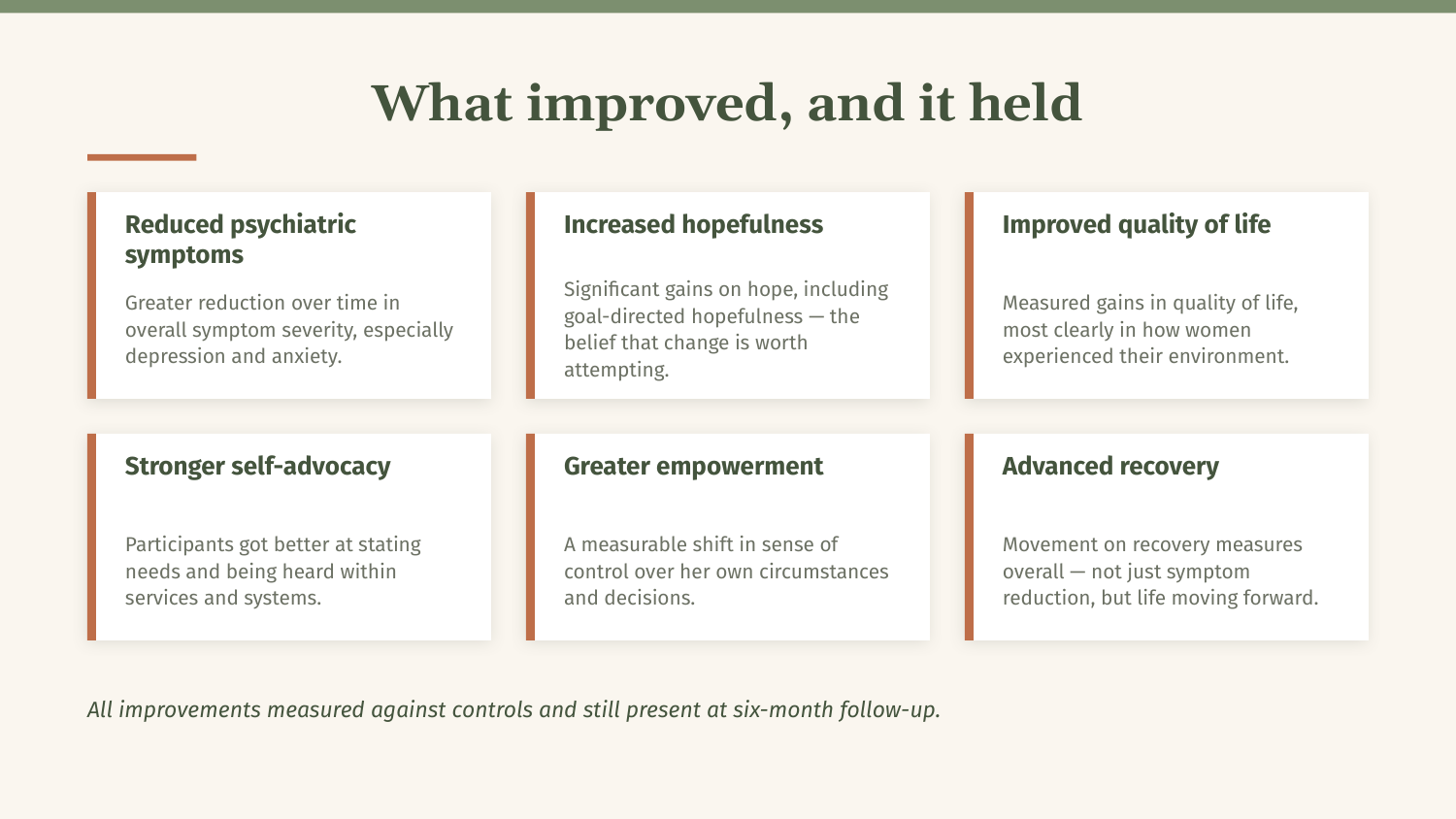

What improved, and it held

Reduced psychiatric symptoms
Increased hopefulness
Improved quality of life
Greater reduction over time in overall symptom severity, especially depression and anxiety.
Significant gains on hope, including goal-directed hopefulness — the belief that change is worth attempting.
Measured gains in quality of life, most clearly in how women experienced their environment.

Stronger self-advocacy
Greater empowerment
Advanced recovery
Participants got better at stating needs and being heard within services and systems.
A measurable shift in sense of control over her own circumstances and decisions.
Movement on recovery measures overall — not just symptom reduction, but life moving forward.
All improvements measured against controls and still present at six-month follow-up.